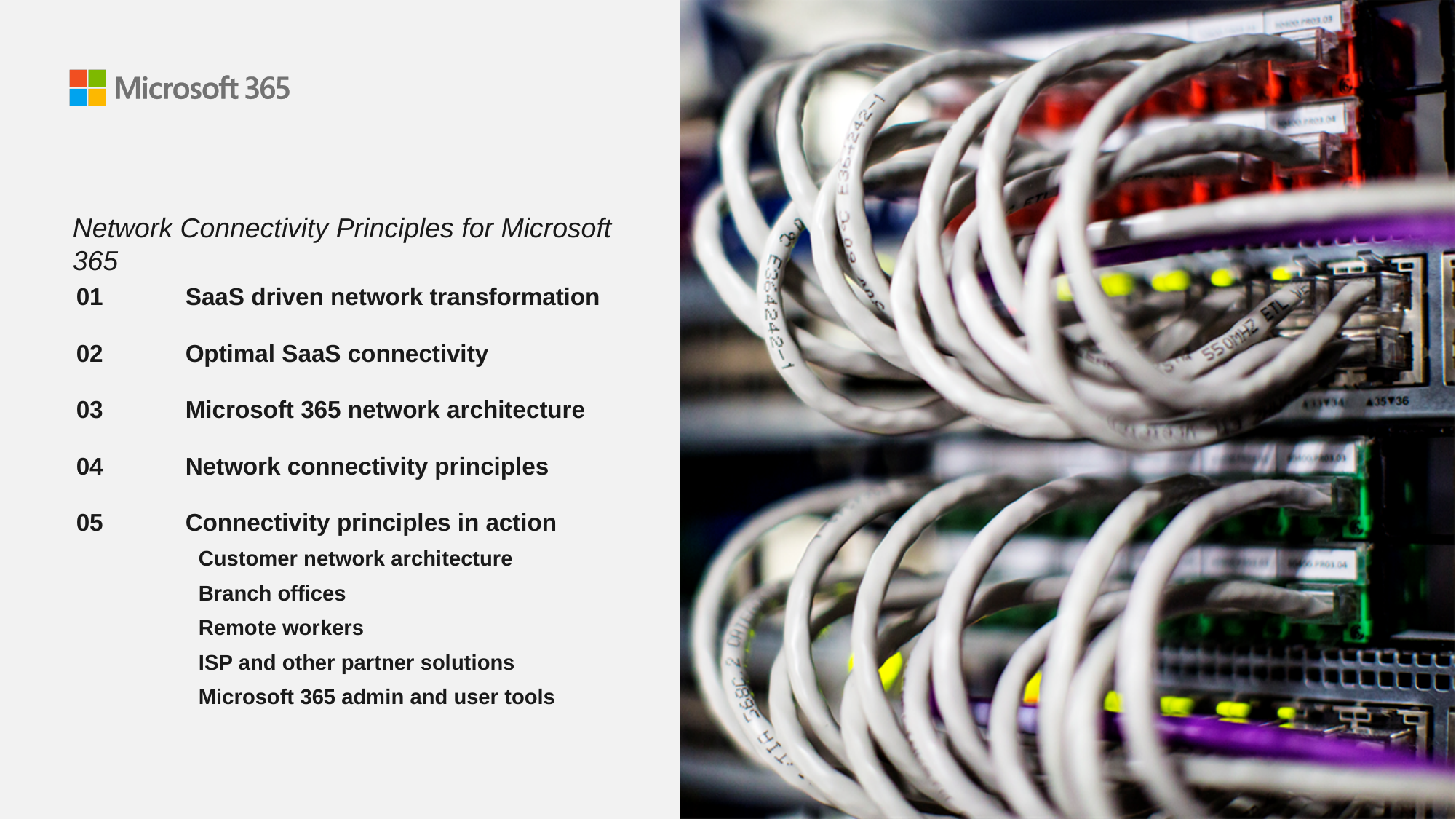

Network Connectivity Principles for Microsoft 365
01	SaaS driven network transformation
02	Optimal SaaS connectivity
03	Microsoft 365 network architecture
04	Network connectivity principles
05	Connectivity principles in action
Customer network architecture
Branch offices
Remote workers
ISP and other partner solutions
Microsoft 365 admin and user tools